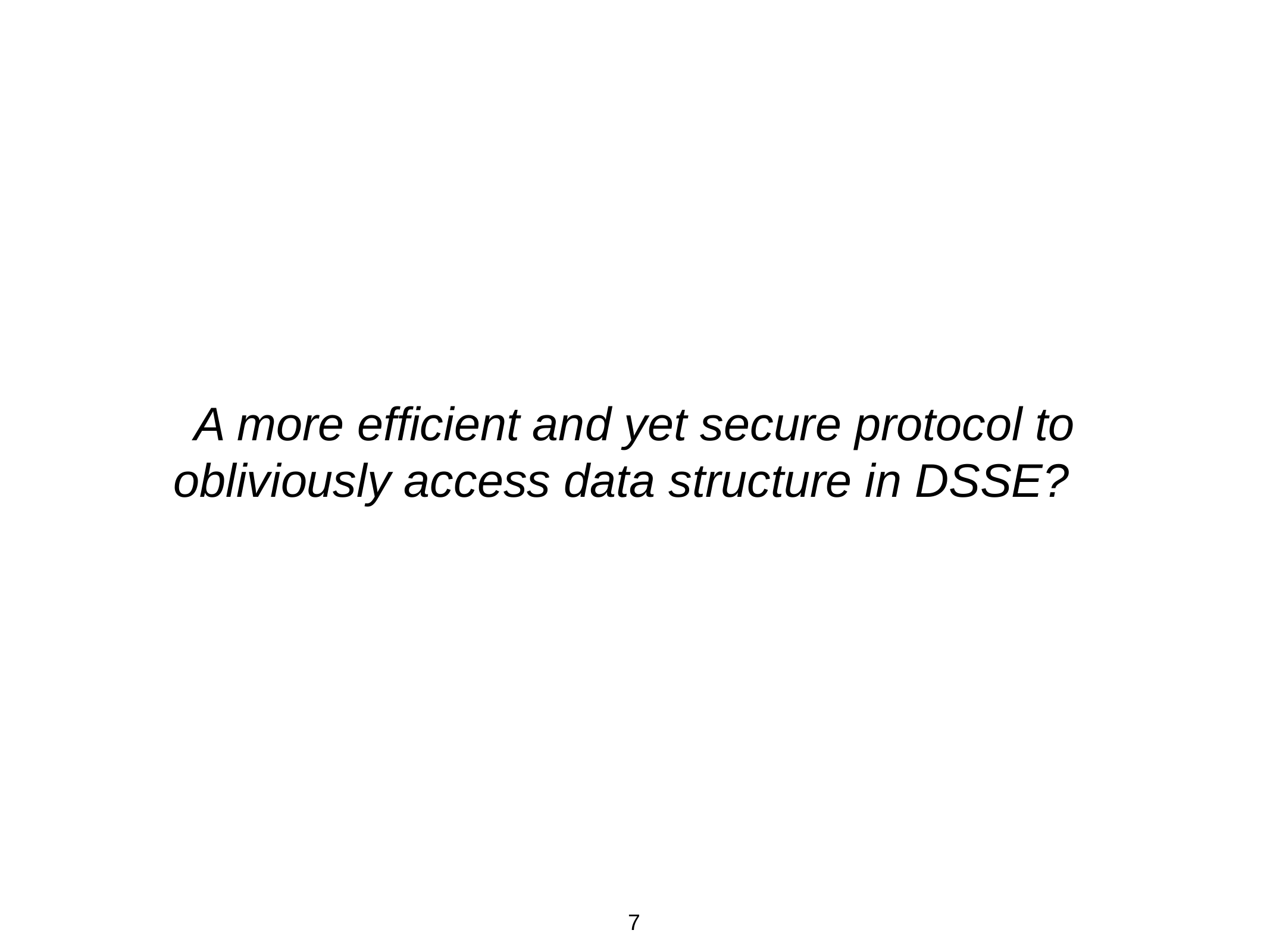

A more efficient and yet secure protocol to obliviously access data structure in DSSE?
7